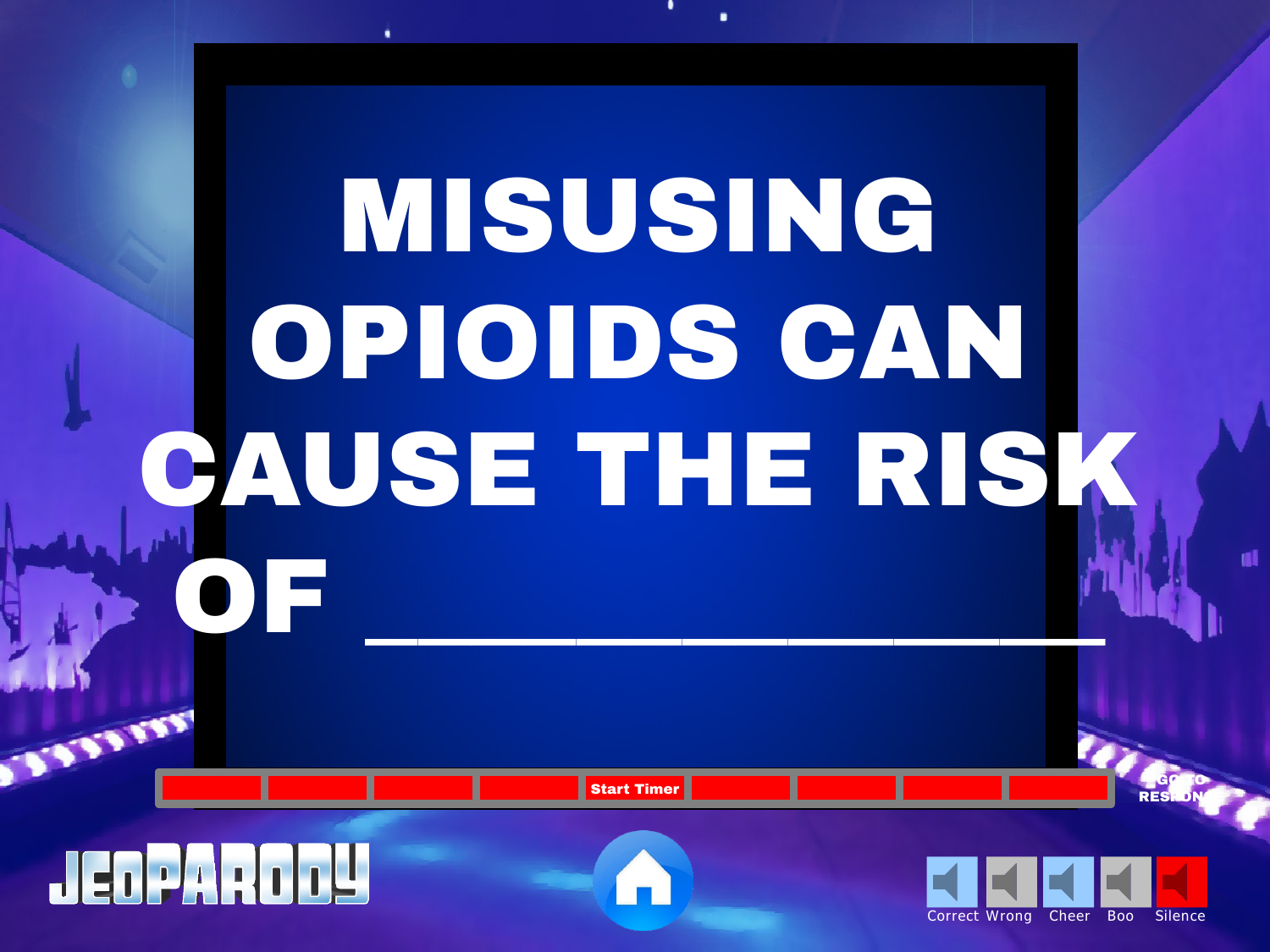

MISUSING OPIOIDS CAN CAUSE THE RISK OF ______________